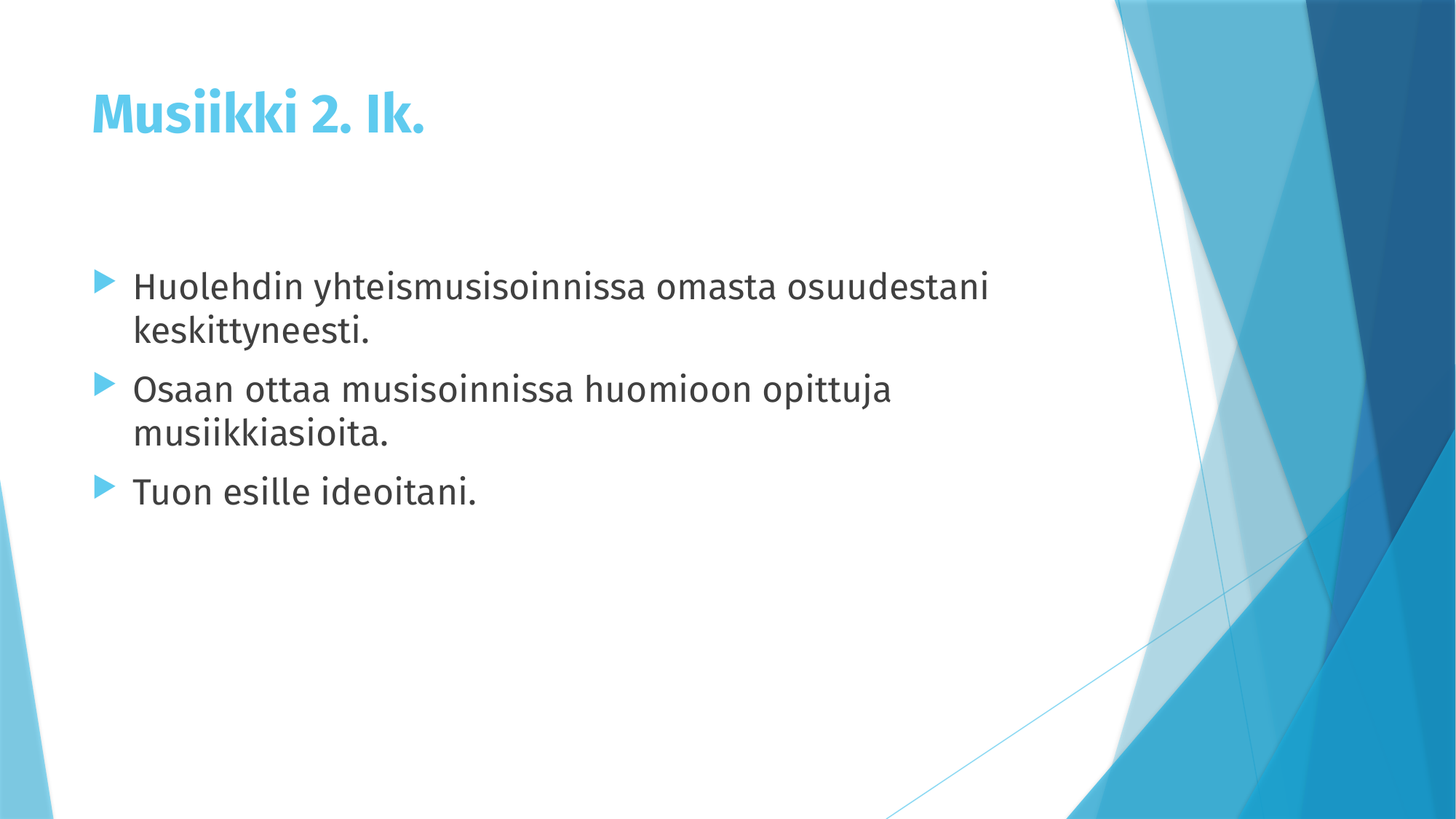

# Musiikki 2. Ik.
Huolehdin yhteismusisoinnissa omasta osuudestani keskittyneesti.
Osaan ottaa musisoinnissa huomioon opittuja musiikkiasioita.
Tuon esille ideoitani.